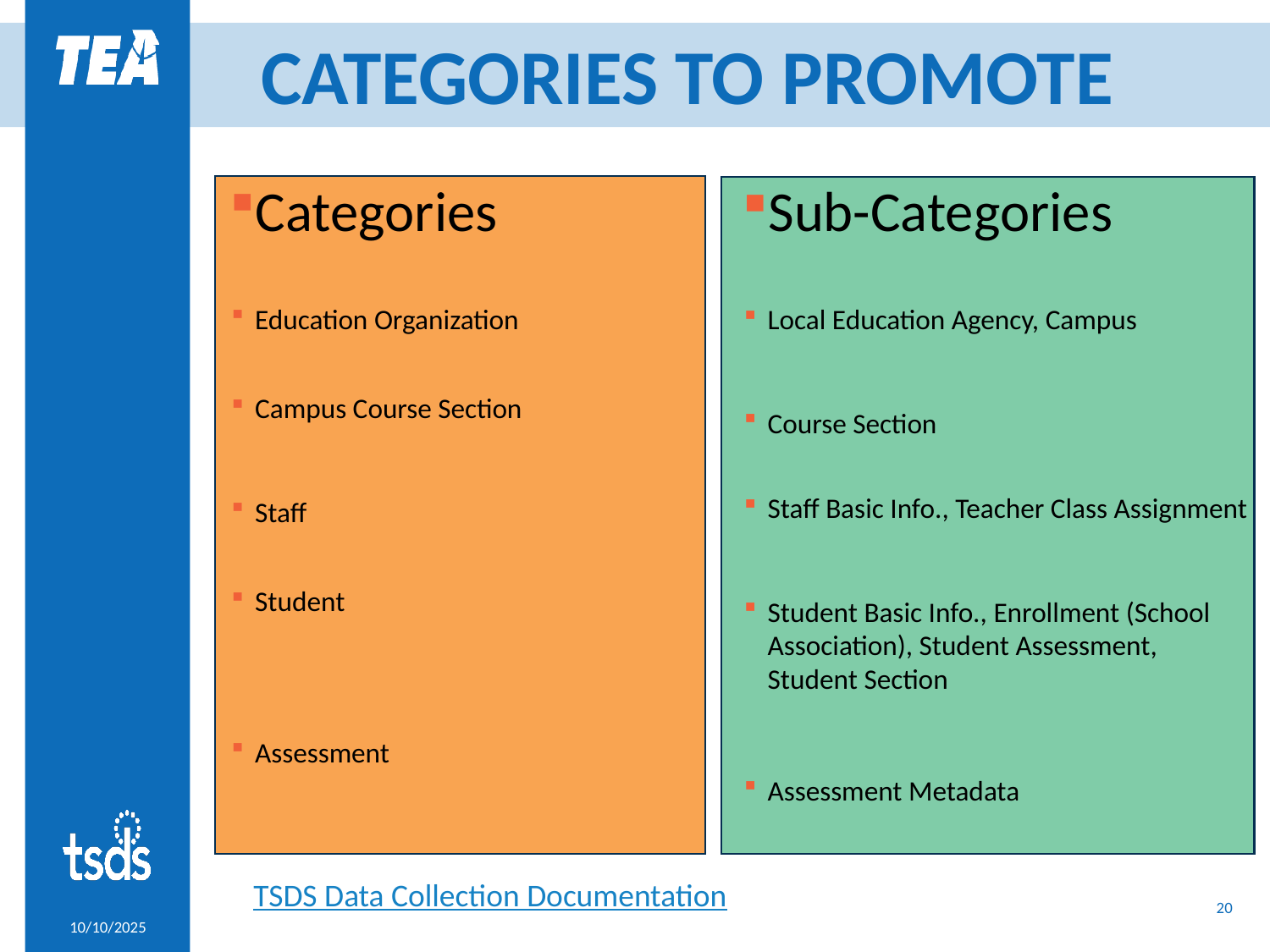

# CATEGORIES TO PROMOTE

Categories

Education Organization

Campus Course Section

Staff

Student

Assessment

Sub-Categories

Local Education Agency, Campus

Course Section

Staff Basic Info., Teacher Class Assignment

Student Basic Info., Enrollment (School Association), Student Assessment, Student Section

Assessment Metadata
TSDS Data Collection Documentation
20